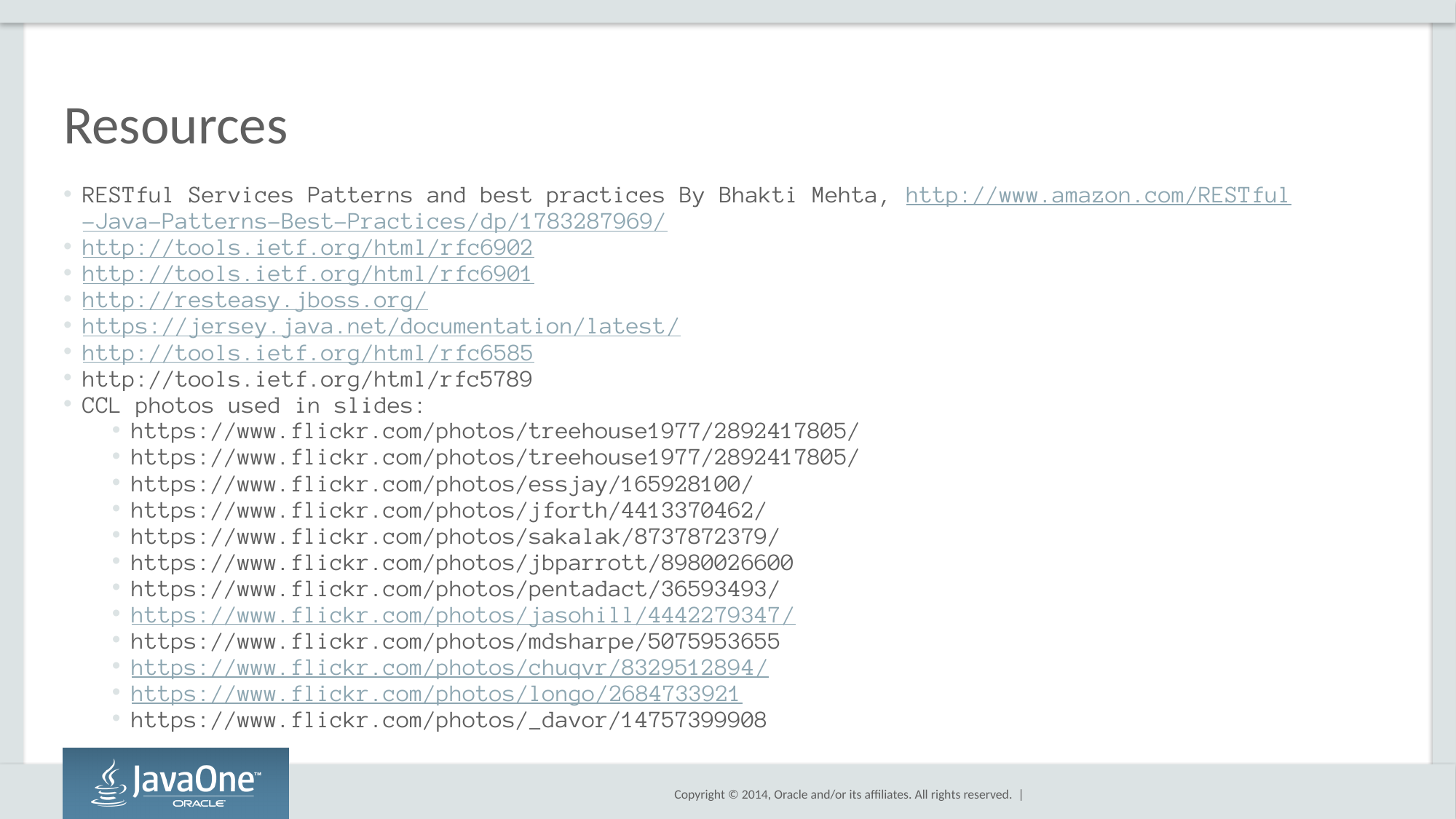

# Resources
RESTful Services Patterns and best practices By Bhakti Mehta, http://www.amazon.com/RESTful-Java-Patterns-Best-Practices/dp/1783287969/
http://tools.ietf.org/html/rfc6902
http://tools.ietf.org/html/rfc6901
http://resteasy.jboss.org/
https://jersey.java.net/documentation/latest/
http://tools.ietf.org/html/rfc6585
http://tools.ietf.org/html/rfc5789
CCL photos used in slides:
https://www.flickr.com/photos/treehouse1977/2892417805/
https://www.flickr.com/photos/treehouse1977/2892417805/
https://www.flickr.com/photos/essjay/165928100/
https://www.flickr.com/photos/jforth/4413370462/
https://www.flickr.com/photos/sakalak/8737872379/
https://www.flickr.com/photos/jbparrott/8980026600
https://www.flickr.com/photos/pentadact/36593493/
https://www.flickr.com/photos/jasohill/4442279347/
https://www.flickr.com/photos/mdsharpe/5075953655
https://www.flickr.com/photos/chuqvr/8329512894/
https://www.flickr.com/photos/longo/2684733921
https://www.flickr.com/photos/_davor/14757399908